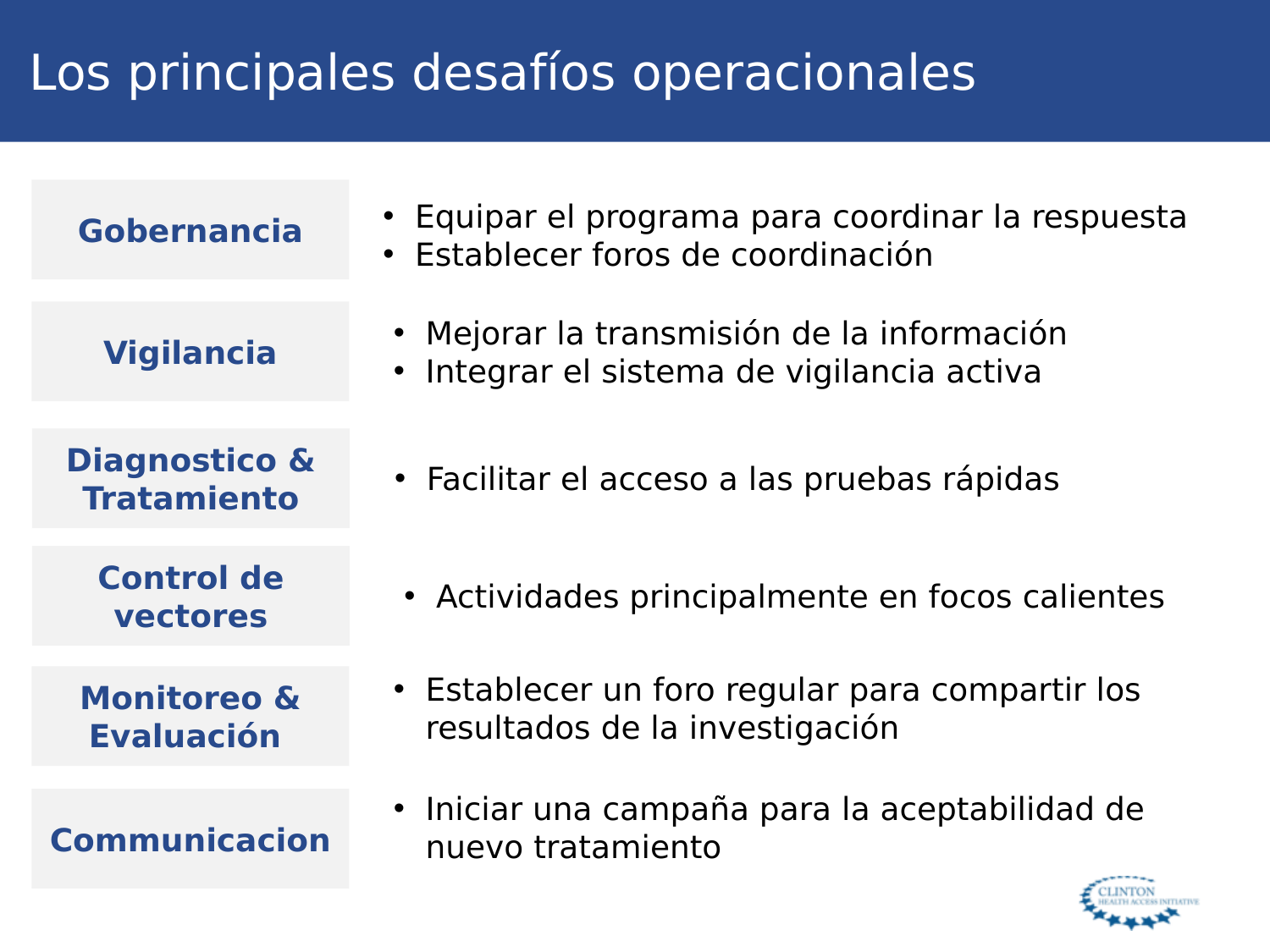

# Los principales desafíos operacionales
Gobernancia
Vigilancia
Diagnostico & Tratamiento
Control de vectores
Monitoreo & Evaluación
Communicacion
Equipar el programa para coordinar la respuesta
Establecer foros de coordinación
Maximiser l’utilisation du suivi-évaluation
Mejorar la transmisión de la información
Integrar el sistema de vigilancia activa
Facilitar el acceso a las pruebas rápidas
Actividades principalmente en focos calientes
Establecer un foro regular para compartir los resultados de la investigación
Iniciar una campaña para la aceptabilidad de nuevo tratamiento